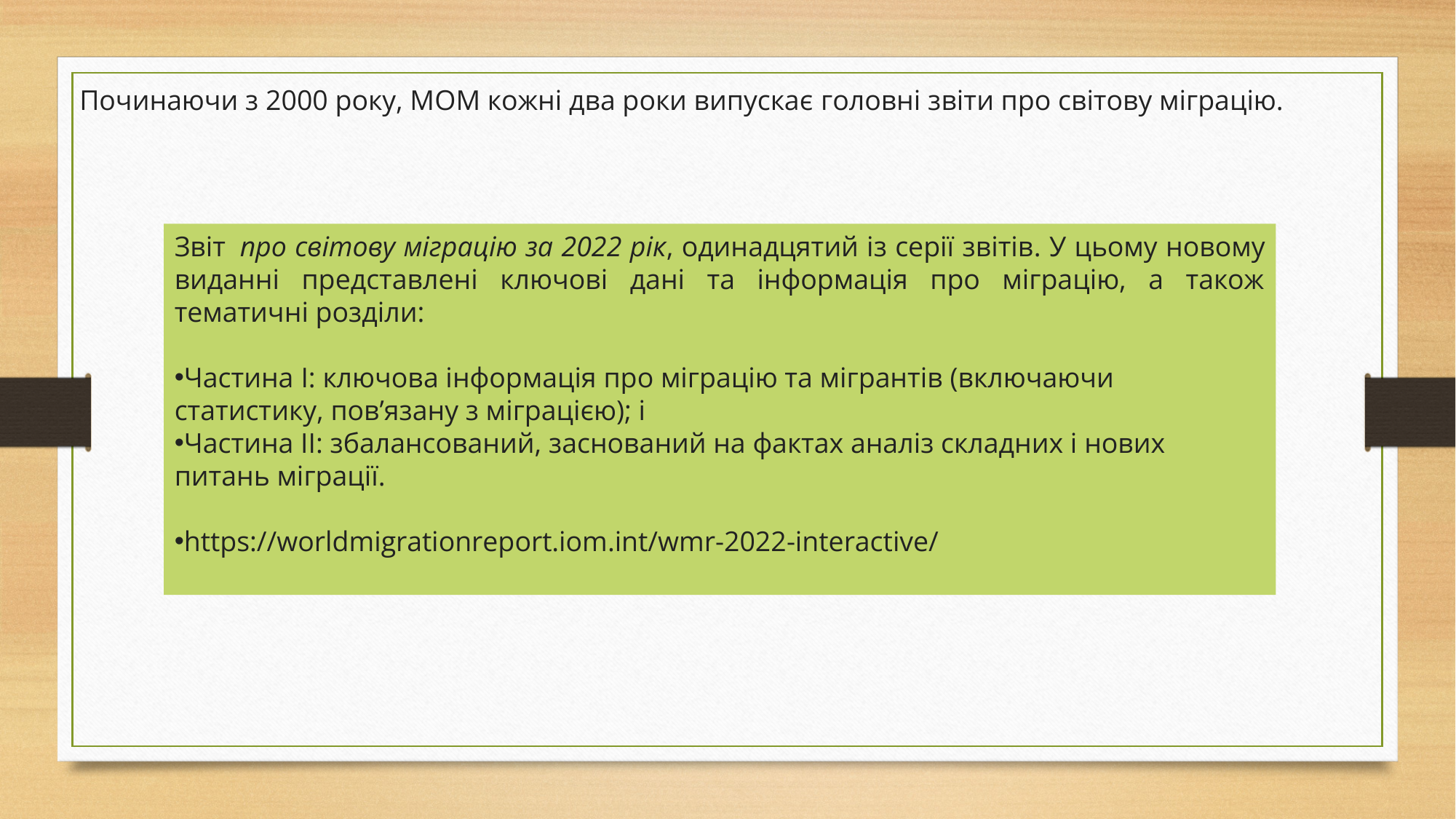

Починаючи з 2000 року, МОМ кожні два роки випускає головні звіти про світову міграцію.
Звіт  про світову міграцію за 2022 рік, одинадцятий із серії звітів. У цьому новому виданні представлені ключові дані та інформація про міграцію, а також тематичні розділи:

Частина I: ключова інформація про міграцію та мігрантів (включаючи статистику, пов’язану з міграцією); і
Частина ІІ: збалансований, заснований на фактах аналіз складних і нових питань міграції.

https://worldmigrationreport.iom.int/wmr-2022-interactive/